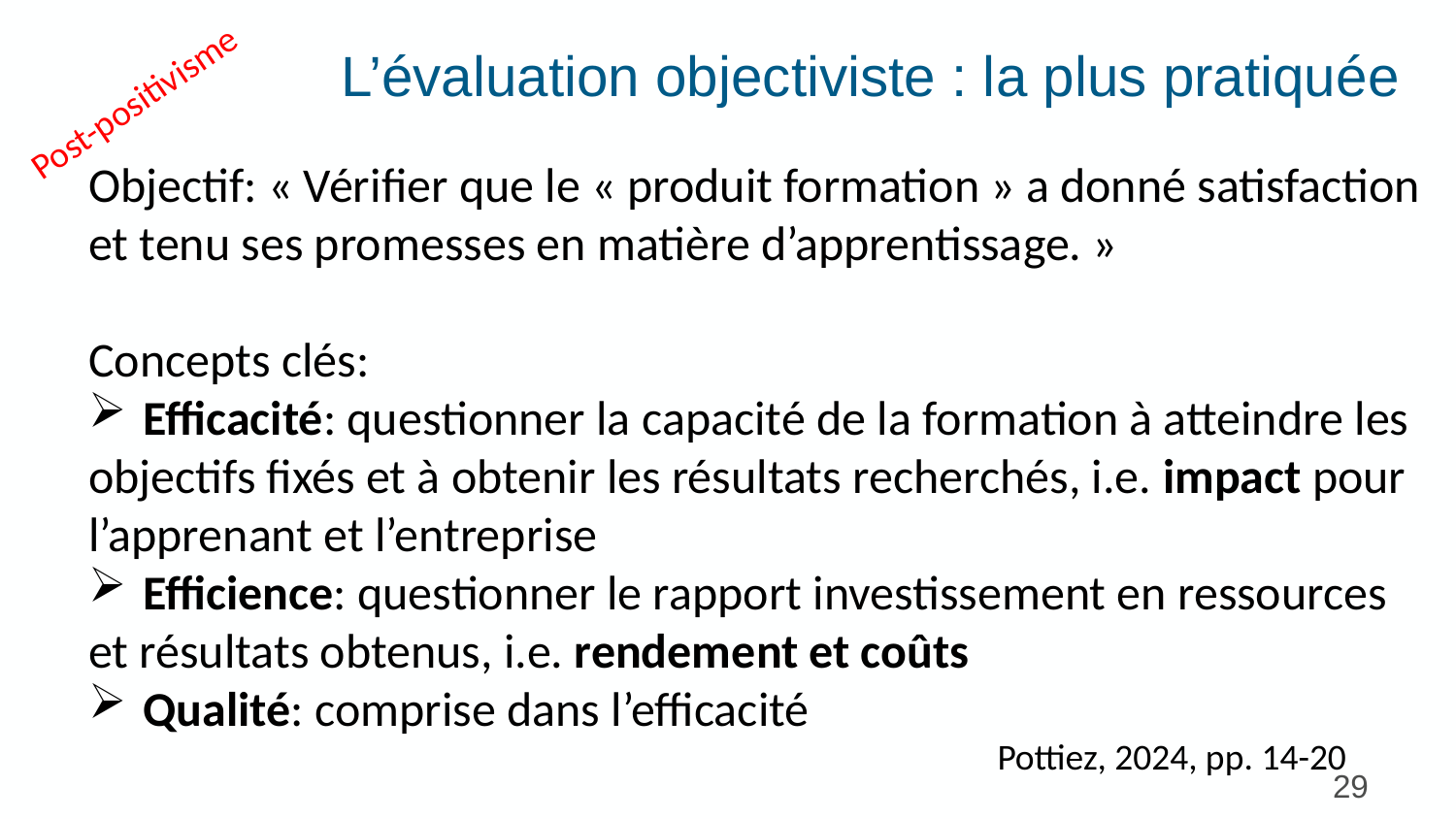

L’évaluation objectiviste : la plus pratiquée
Post-positivisme
Objectif: « Vérifier que le « produit formation » a donné satisfaction et tenu ses promesses en matière d’apprentissage. »

Concepts clés:
Efficacité: questionner la capacité de la formation à atteindre les
objectifs fixés et à obtenir les résultats recherchés, i.e. impact pour
l’apprenant et l’entreprise
Efficience: questionner le rapport investissement en ressources
et résultats obtenus, i.e. rendement et coûts
Qualité: comprise dans l’efficacité
Pottiez, 2024, pp. 14-20
29